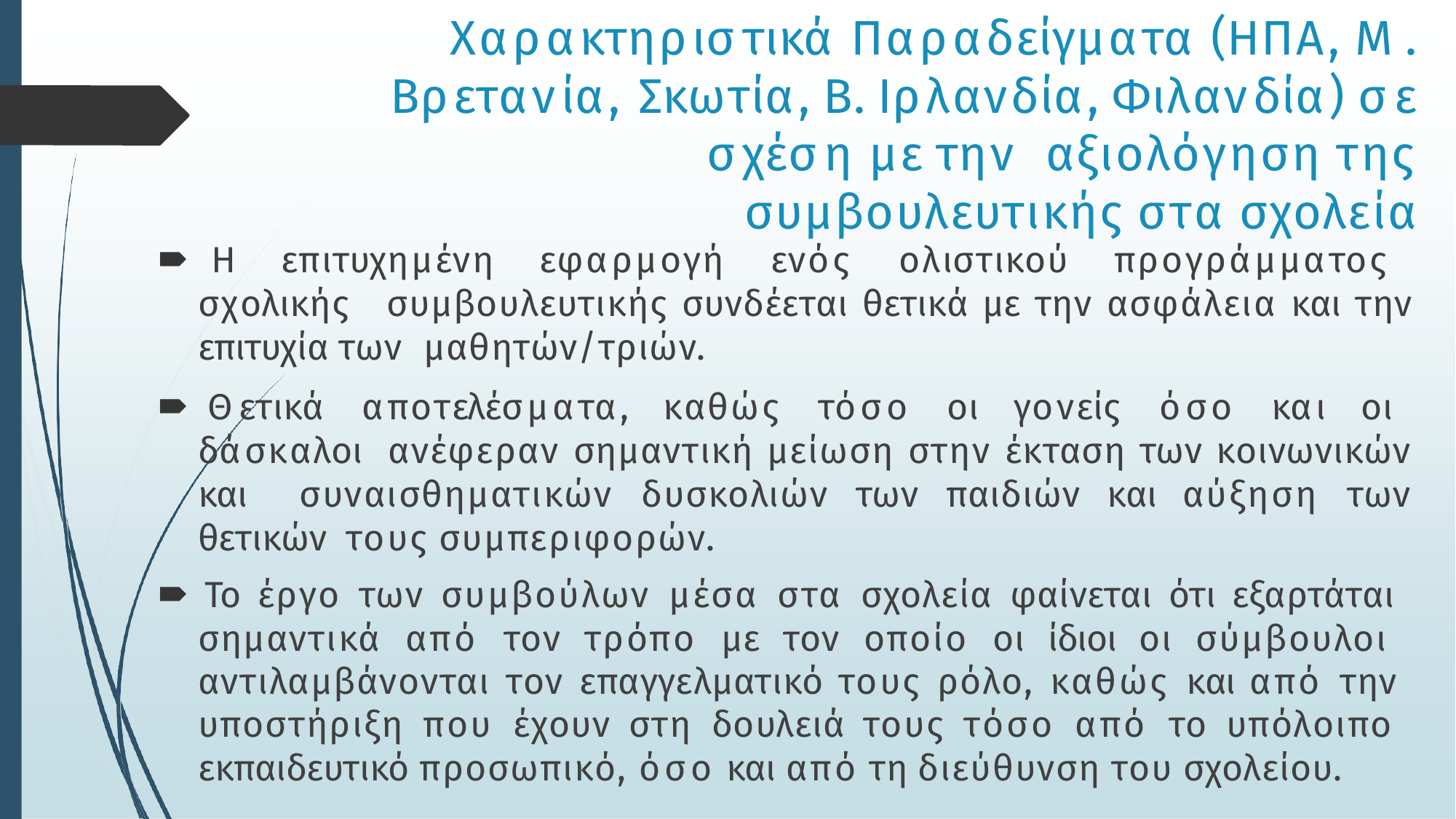

# Χαρακτηριστικά Παραδείγματα (ΗΠΑ, Μ. Βρετανία,  Σκωτία, Β. Ιρλανδία, Φιλανδία) σε σχέση με την  αξιολόγηση της συμβουλευτικής στα σχολεία
🠶 Η  επιτυχημένη  εφαρμογή  ενός  ολιστικού  προγράμματος  σχολικής  συμβουλευτικής συνδέεται θετικά με την ασφάλεια και την επιτυχία των  μαθητών/τριών.
🠶 Θετικά  αποτελέσματα,  καθώς  τόσο  οι  γονείς  όσο  και  οι  δάσκαλοι  ανέφεραν σημαντική μείωση στην έκταση των κοινωνικών και  συναισθηματικών δυσκολιών των παιδιών και αύξηση των θετικών  τους συμπεριφορών.
🠶 Το έργο των συμβούλων μέσα στα σχολεία φαίνεται ότι εξαρτάται  σημαντικά από τον τρόπο με τον οποίο οι ίδιοι οι σύμβουλοι  αντιλαμβάνονται τον επαγγελματικό τους ρόλο, καθώς και από την  υποστήριξη που έχουν στη δουλειά τους τόσο από το υπόλοιπο  εκπαιδευτικό προσωπικό, όσο και από τη διεύθυνση του σχολείου.